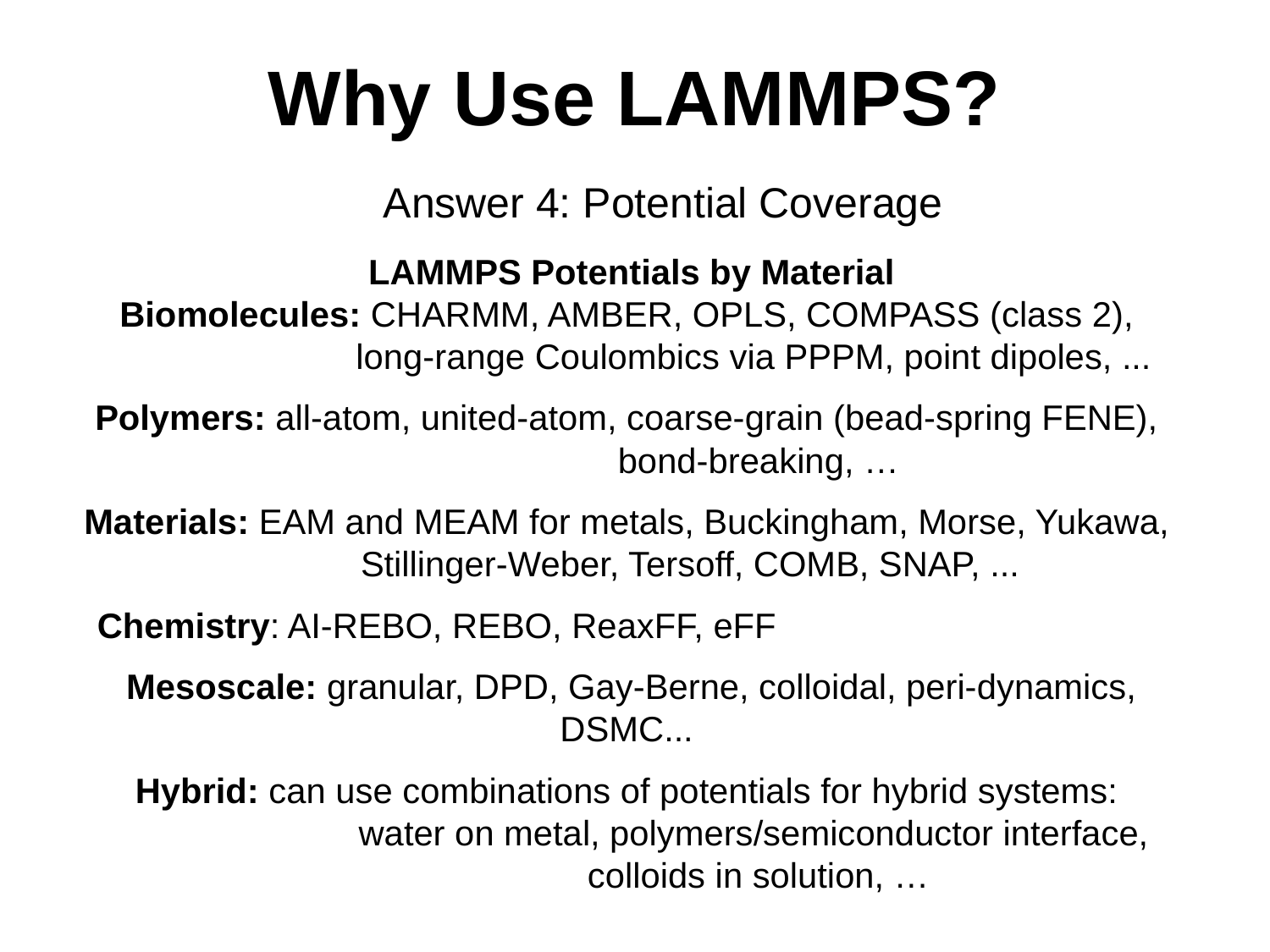

Why Use LAMMPS?
Answer 4: Potential Coverage
LAMMPS Potentials by Material
Biomolecules: CHARMM, AMBER, OPLS, COMPASS (class 2),
		long-range Coulombics via PPPM, point dipoles, ...

Polymers: all-atom, united-atom, coarse-grain (bead-spring FENE),
		bond-breaking, …

Materials: EAM and MEAM for metals, Buckingham, Morse, Yukawa,
	Stillinger-Weber, Tersoff, COMB, SNAP, ...

Chemistry: AI-REBO, REBO, ReaxFF, eFF

Mesoscale: granular, DPD, Gay-Berne, colloidal, peri-dynamics, DSMC...

Hybrid: can use combinations of potentials for hybrid systems:
		water on metal, polymers/semiconductor interface,
		colloids in solution, …